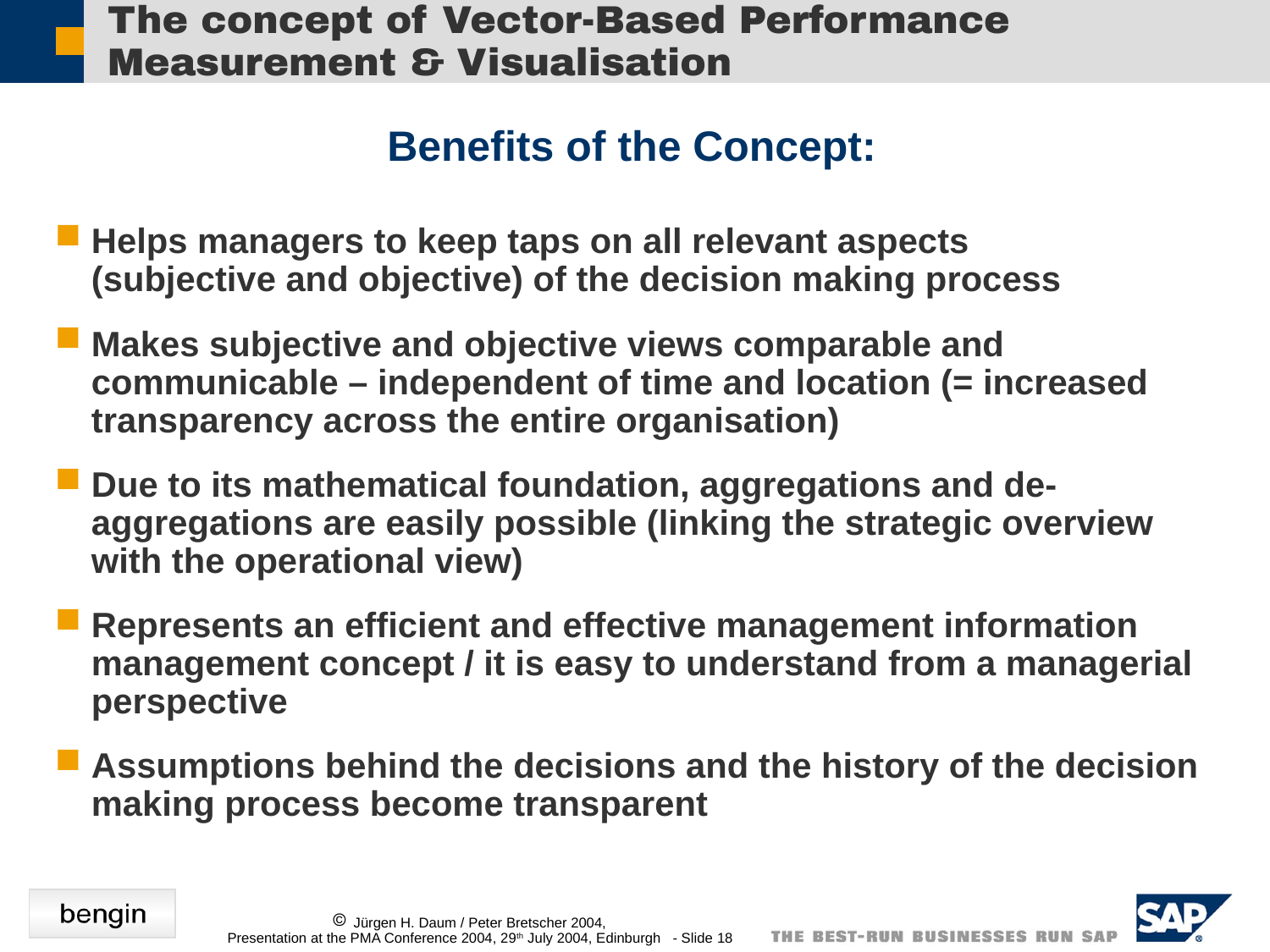

# The concept of Vector-Based Performance Measurement & Visualisation
Benefits of the Concept:
Helps managers to keep taps on all relevant aspects
(subjective and objective) of the decision making process
Makes subjective and objective views comparable and communicable – independent of time and location (= increased transparency across the entire organisation)
Due to its mathematical foundation, aggregations and de-aggregations are easily possible (linking the strategic overview with the operational view)
Represents an efficient and effective management information management concept / it is easy to understand from a managerial perspective
Assumptions behind the decisions and the history of the decision making process become transparent